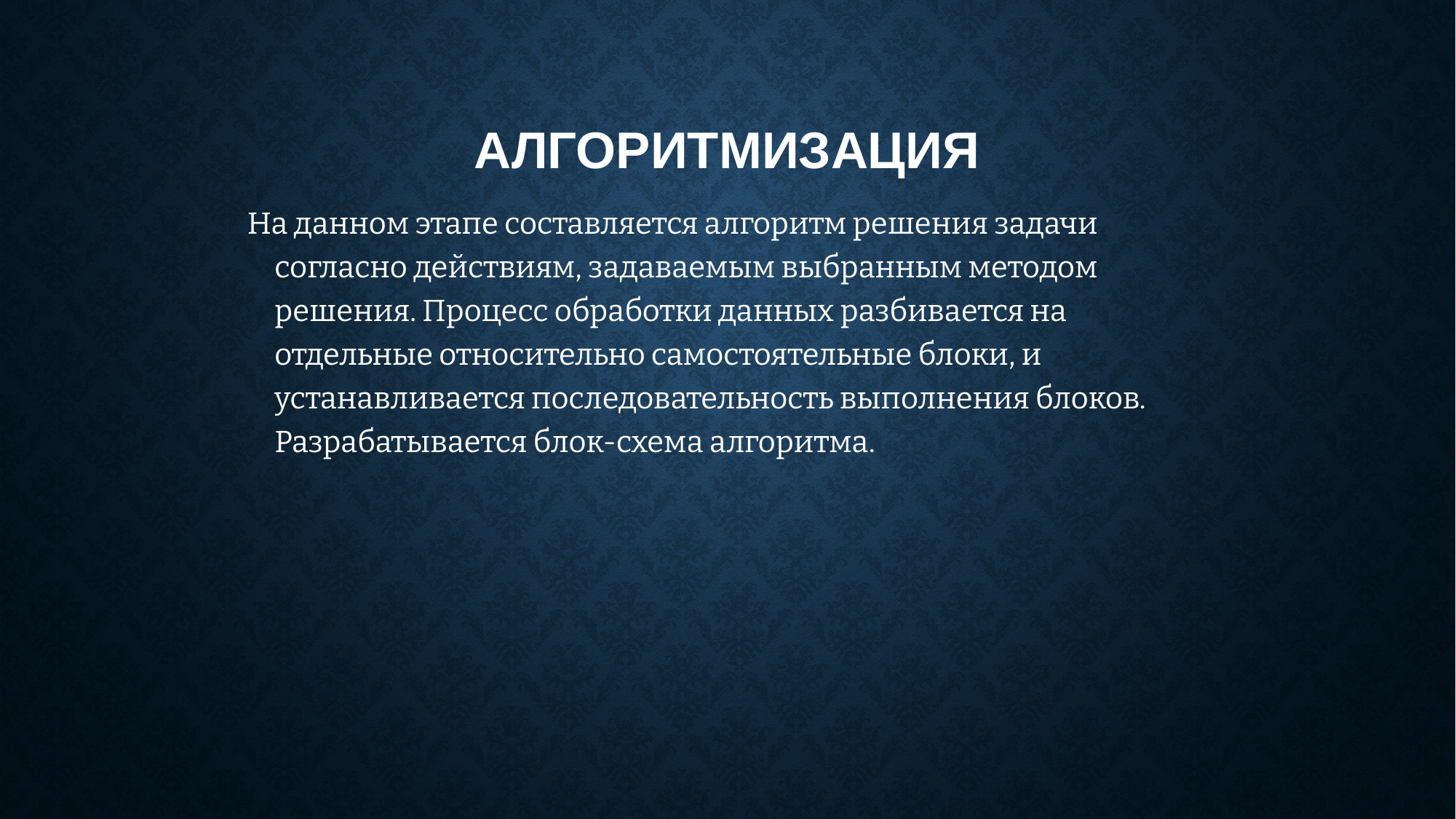

# Алгоритмизация
На данном этапе составляется алгоритм решения задачи согласно действиям, задаваемым выбранным методом решения. Процесс обработки данных разбивается на отдельные относительно самостоятельные блоки, и устанавливается последовательность выполнения блоков. Разрабатывается блок-схема алгоритма.